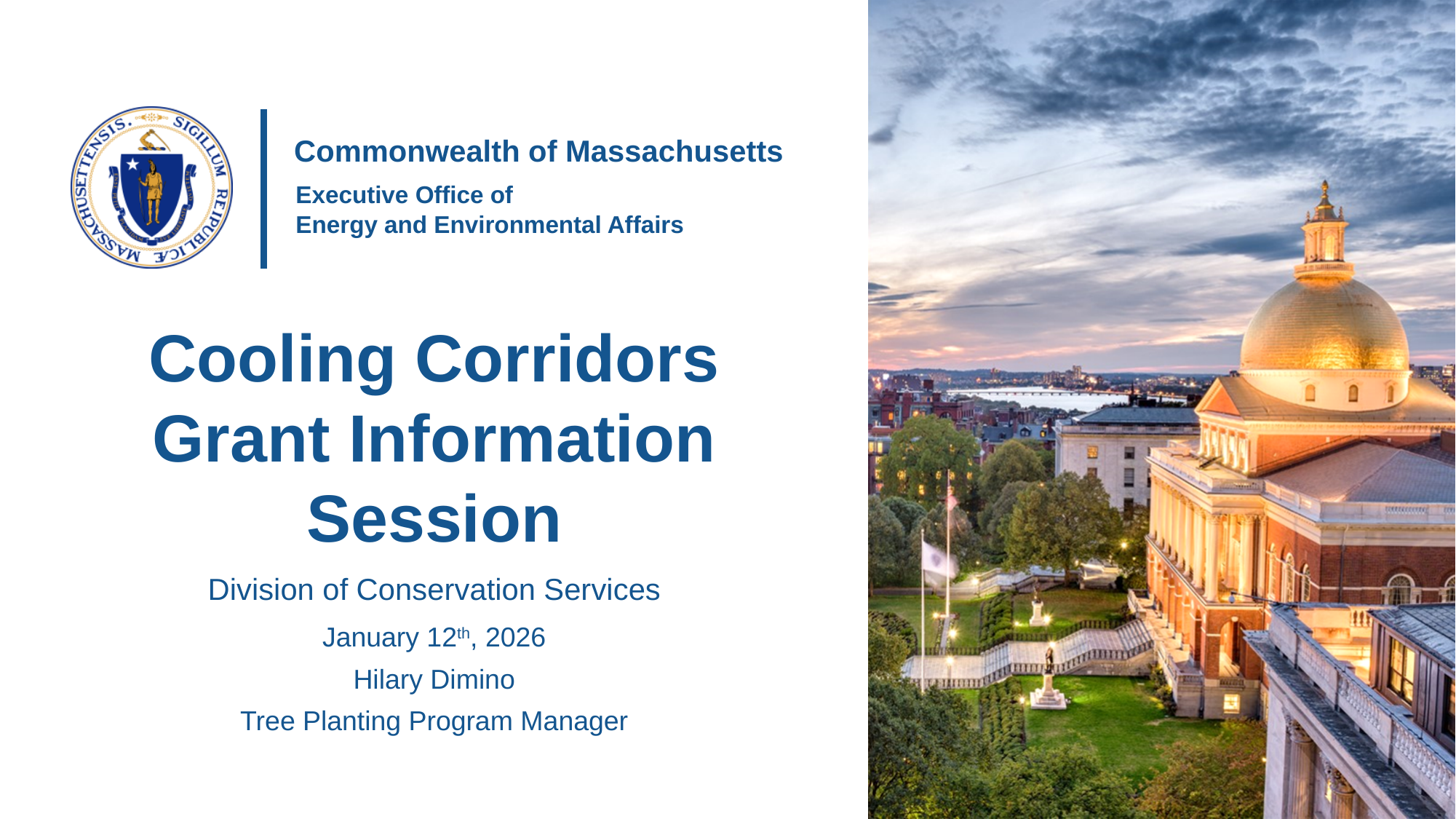

# Cooling Corridors Grant Information Session
Division of Conservation Services
January 12th, 2026
Hilary Dimino
Tree Planting Program Manager